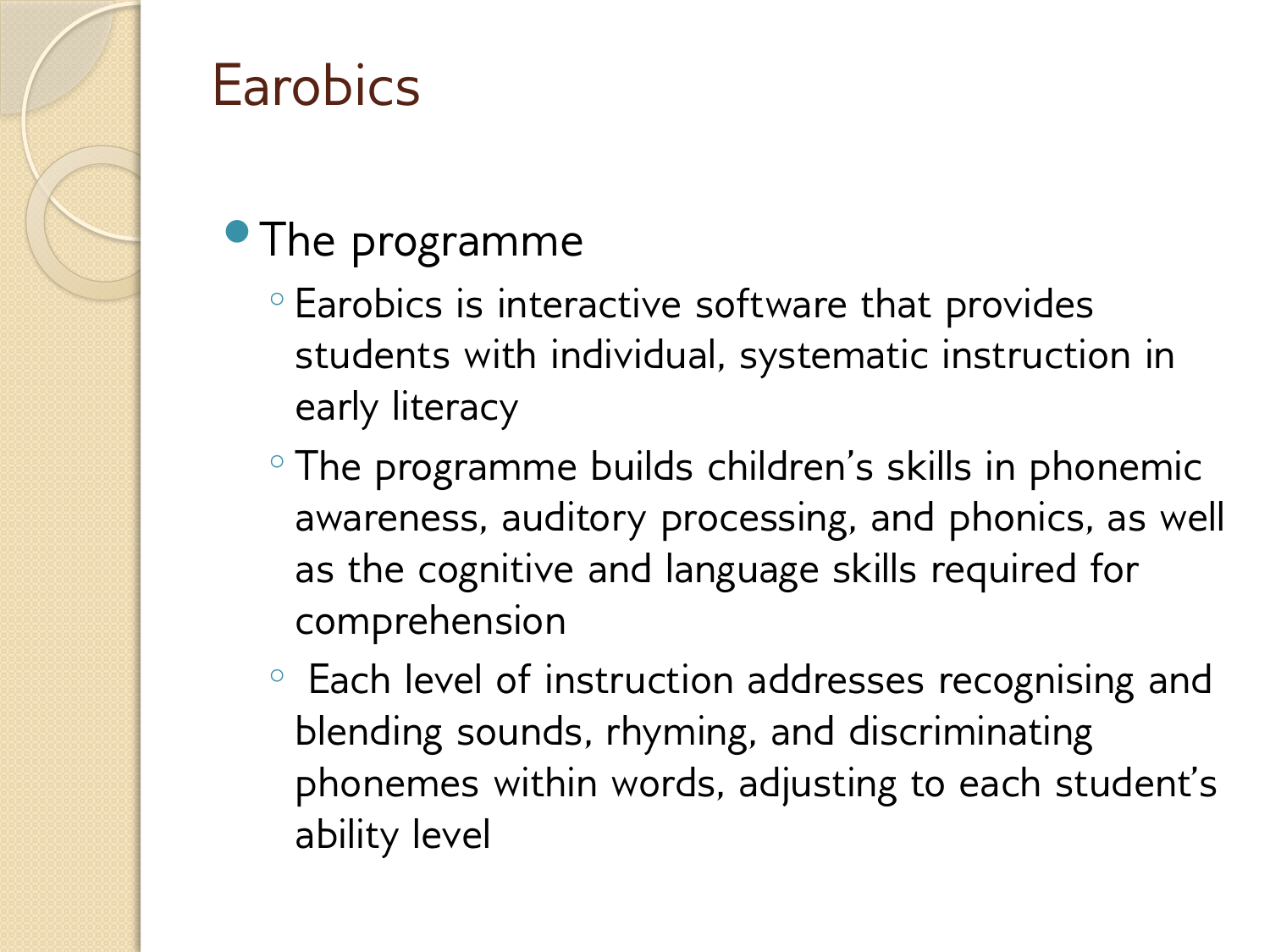

# Earobics
The programme
Earobics is interactive software that provides students with individual, systematic instruction in early literacy
The programme builds children’s skills in phonemic awareness, auditory processing, and phonics, as well as the cognitive and language skills required for comprehension
 Each level of instruction addresses recognising and blending sounds, rhyming, and discriminating phonemes within words, adjusting to each student’s ability level